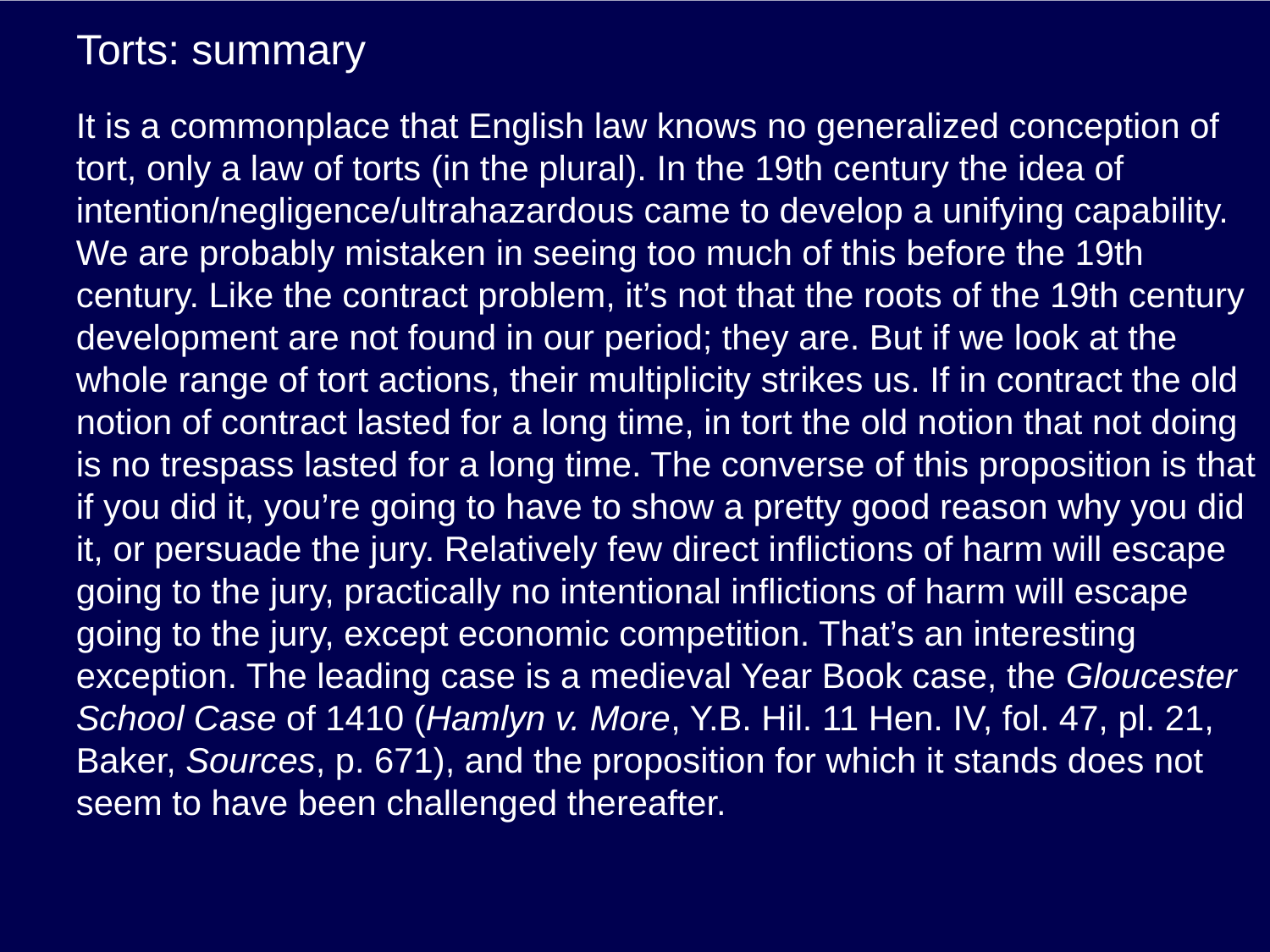

# Torts: summary

It is a commonplace that English law knows no generalized conception of tort, only a law of torts (in the plural). In the 19th century the idea of intention/negligence/ultrahazardous came to develop a unifying capability. We are probably mistaken in seeing too much of this before the 19th century. Like the contract problem, it’s not that the roots of the 19th century development are not found in our period; they are. But if we look at the whole range of tort actions, their multiplicity strikes us. If in contract the old notion of contract lasted for a long time, in tort the old notion that not doing is no trespass lasted for a long time. The converse of this proposition is that if you did it, you’re going to have to show a pretty good reason why you did it, or persuade the jury. Relatively few direct inflictions of harm will escape going to the jury, practically no intentional inflictions of harm will escape going to the jury, except economic competition. That’s an interesting exception. The leading case is a medieval Year Book case, the Gloucester School Case of 1410 (Hamlyn v. More, Y.B. Hil. 11 Hen. IV, fol. 47, pl. 21, Baker, Sources, p. 671), and the proposition for which it stands does not seem to have been challenged thereafter.